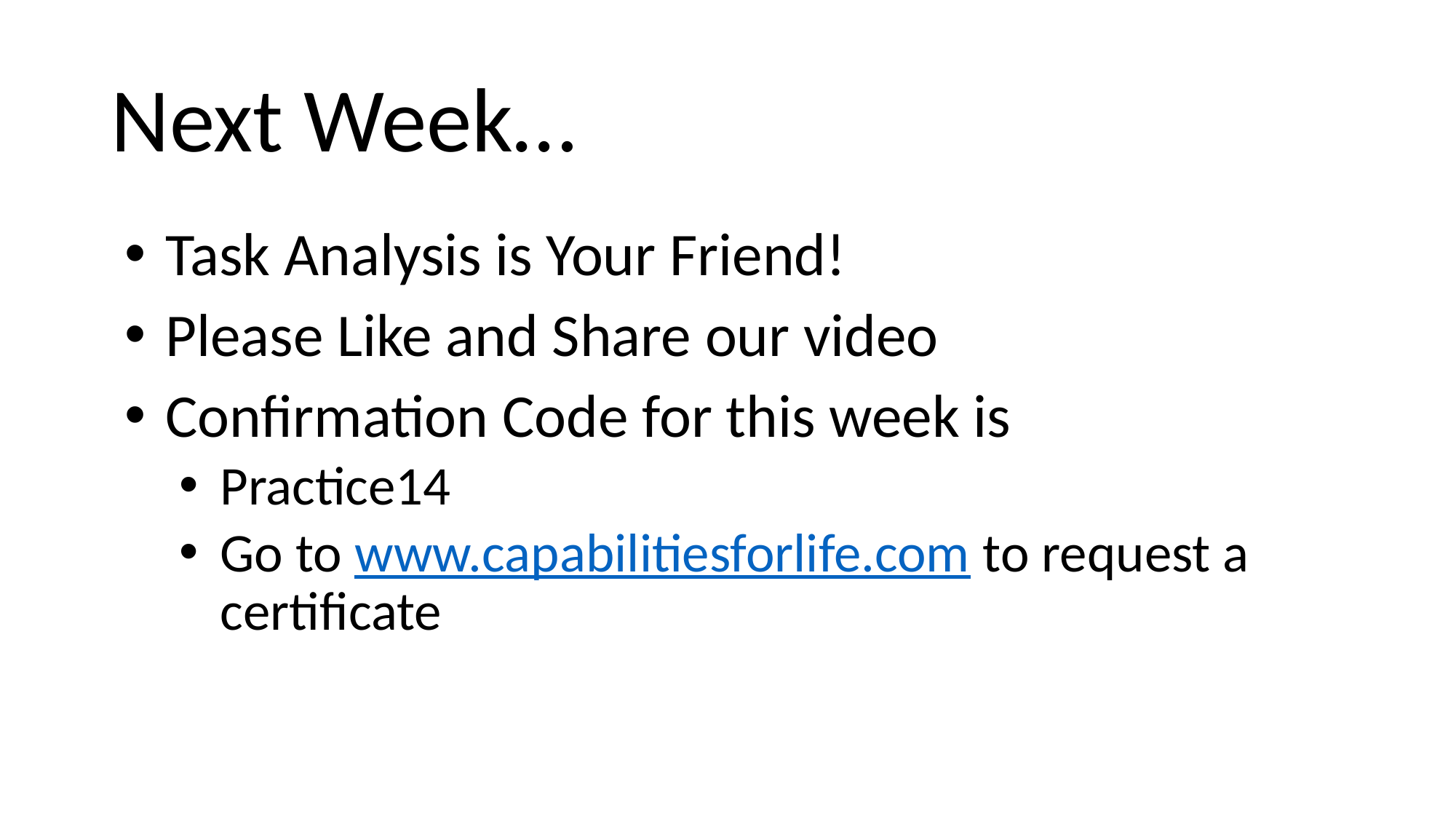

# Next Week…
Task Analysis is Your Friend!
Please Like and Share our video
Confirmation Code for this week is
Practice14
Go to www.capabilitiesforlife.com to request a certificate